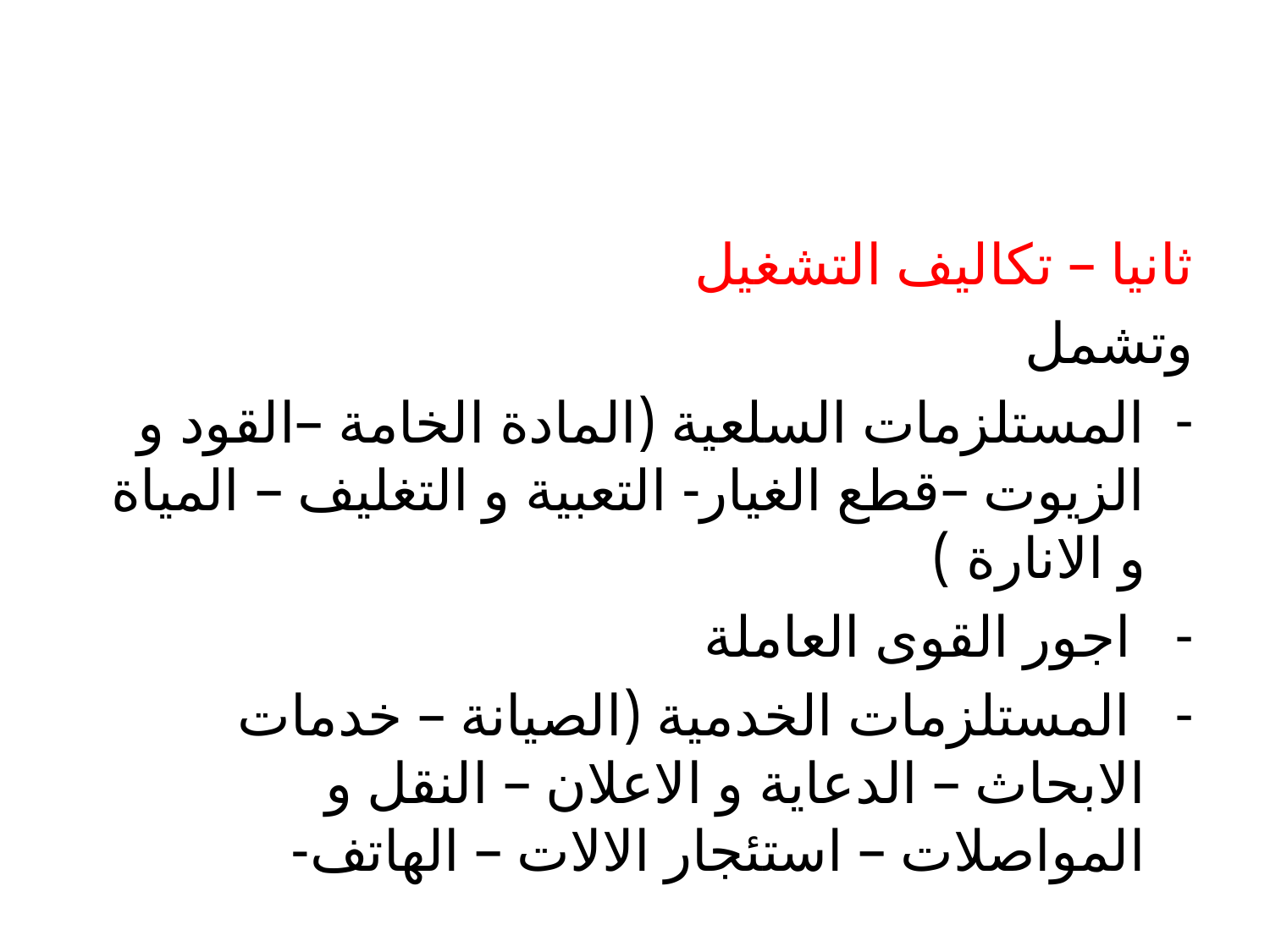

#
ثانيا – تكاليف التشغيل
وتشمل
المستلزمات السلعية (المادة الخامة –القود و الزيوت –قطع الغيار- التعبية و التغليف – المياة و الانارة )
 اجور القوى العاملة
 المستلزمات الخدمية (الصيانة – خدمات الابحاث – الدعاية و الاعلان – النقل و المواصلات – استئجار الالات – الهاتف-